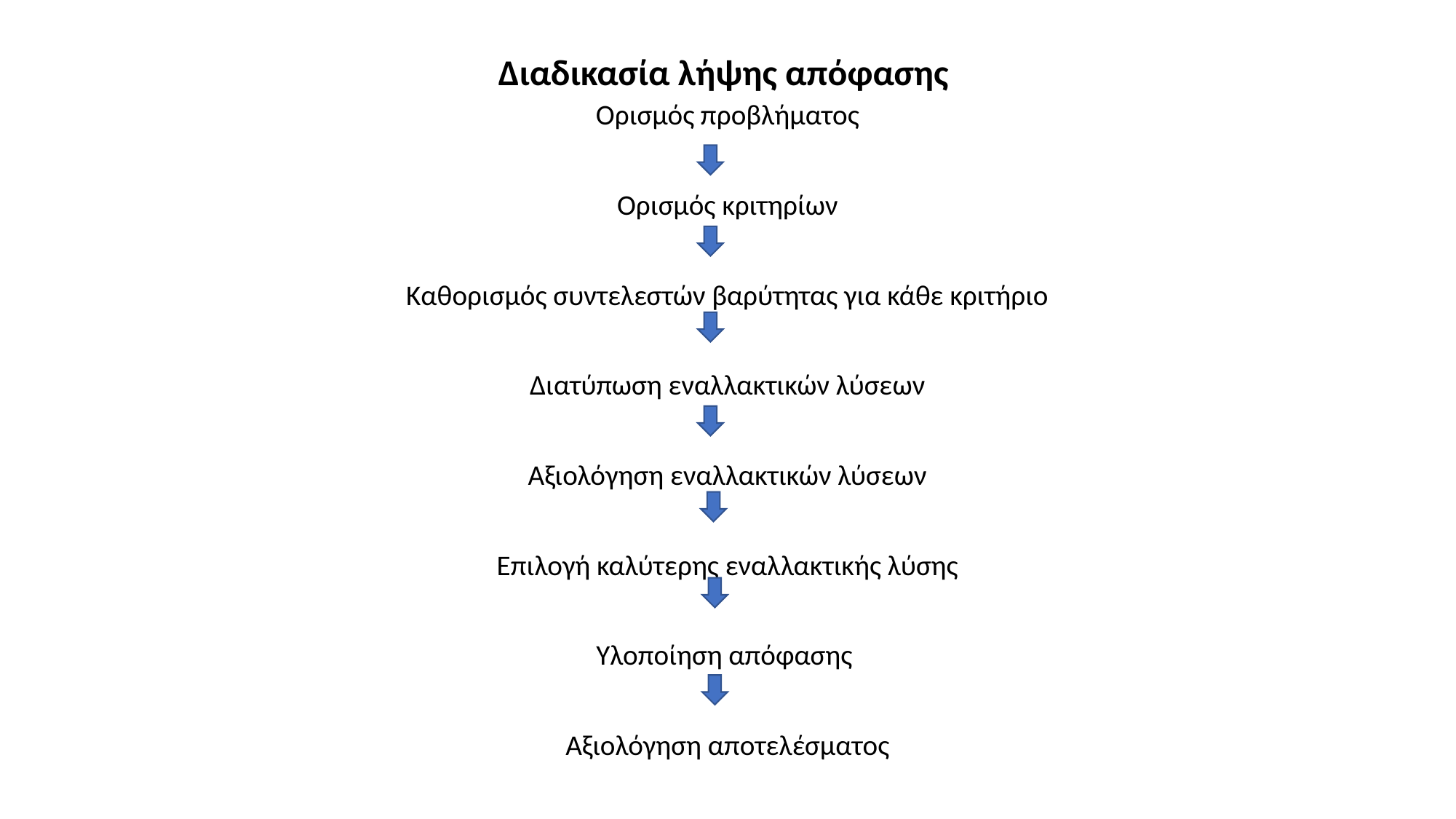

# Διαδικασία λήψης απόφασης
Ορισμός προβλήματος

Ορισμός κριτηρίων

Καθορισμός συντελεστών βαρύτητας για κάθε κριτήριο

Διατύπωση εναλλακτικών λύσεων

Αξιολόγηση εναλλακτικών λύσεων

Επιλογή καλύτερης εναλλακτικής λύσης

Υλοποίηση απόφασης

Αξιολόγηση αποτελέσματος